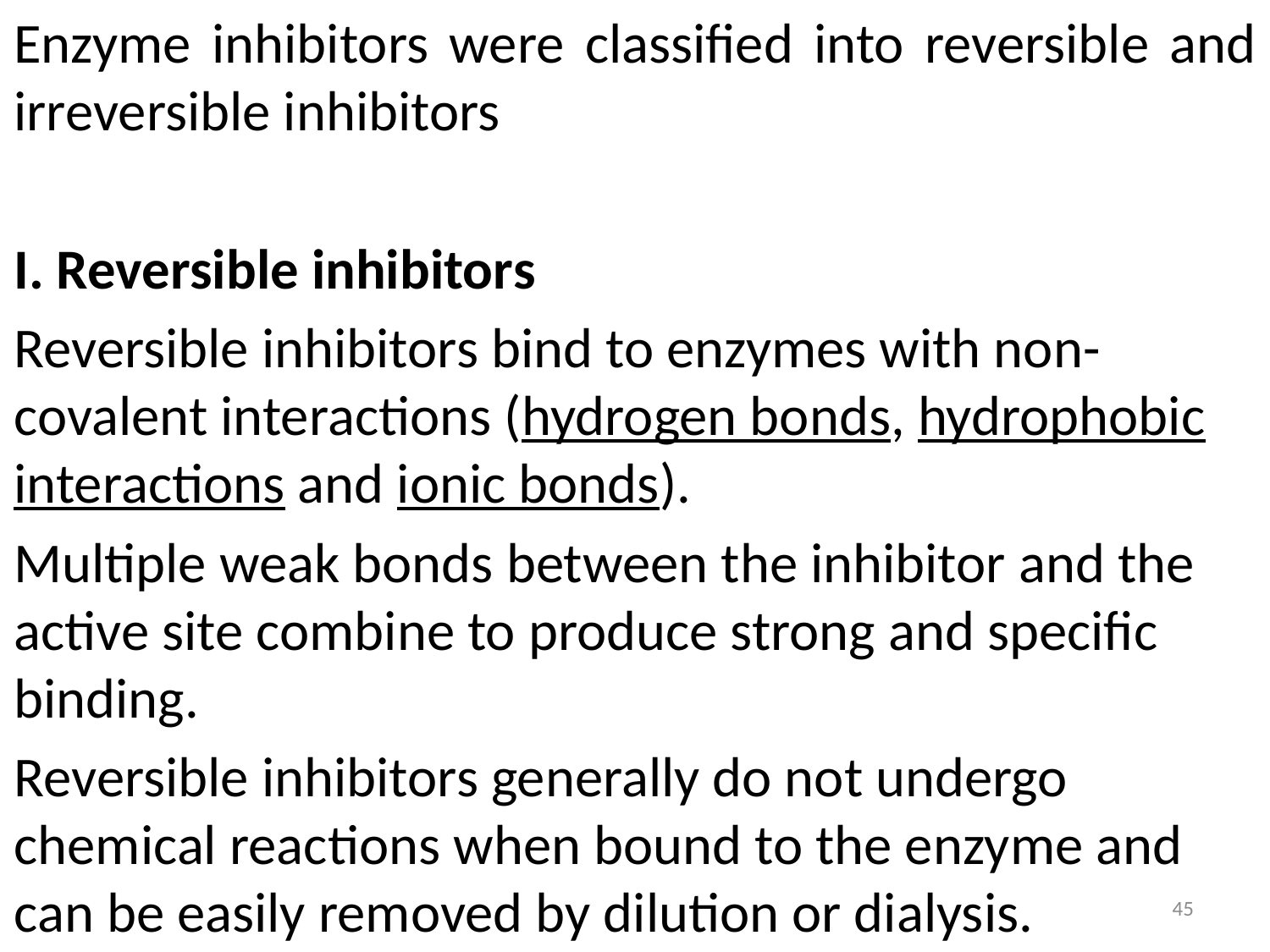

Enzyme inhibitors were classified into reversible and irreversible inhibitors

I. Reversible inhibitors
Reversible inhibitors bind to enzymes with non-covalent interactions (hydrogen bonds, hydrophobic interactions and ionic bonds).
Multiple weak bonds between the inhibitor and the active site combine to produce strong and specific binding.
Reversible inhibitors generally do not undergo chemical reactions when bound to the enzyme and can be easily removed by dilution or dialysis.

45